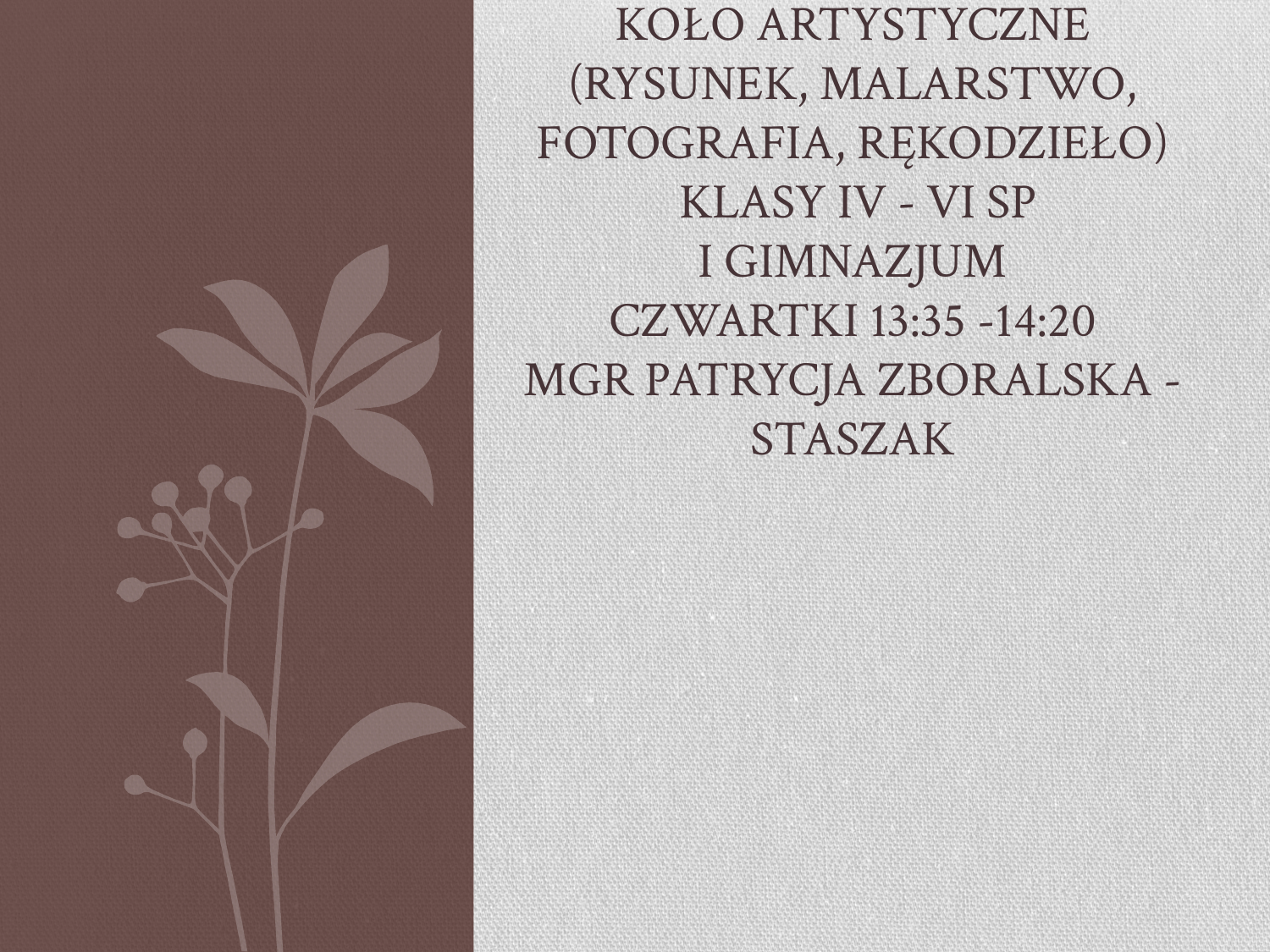

# Koło Artystyczne (rysunek, malarstwo, fotografia, rękodzieło) klasy Iv - vi SP i gimnazjum czwartki 13:35 -14:20 mgr patrycja zboralska - staszak